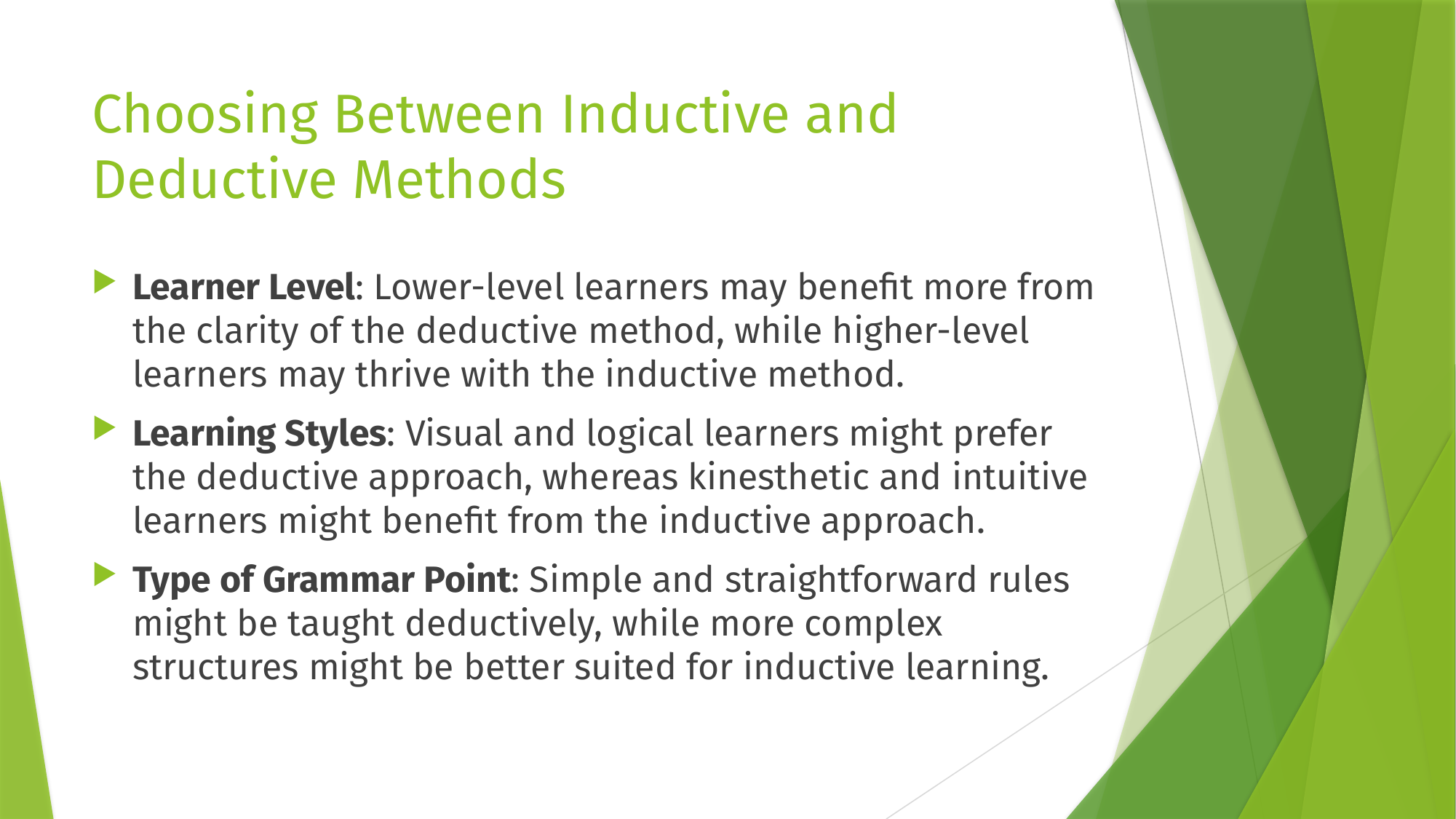

# Choosing Between Inductive and Deductive Methods
Learner Level: Lower-level learners may benefit more from the clarity of the deductive method, while higher-level learners may thrive with the inductive method.
Learning Styles: Visual and logical learners might prefer the deductive approach, whereas kinesthetic and intuitive learners might benefit from the inductive approach.
Type of Grammar Point: Simple and straightforward rules might be taught deductively, while more complex structures might be better suited for inductive learning.